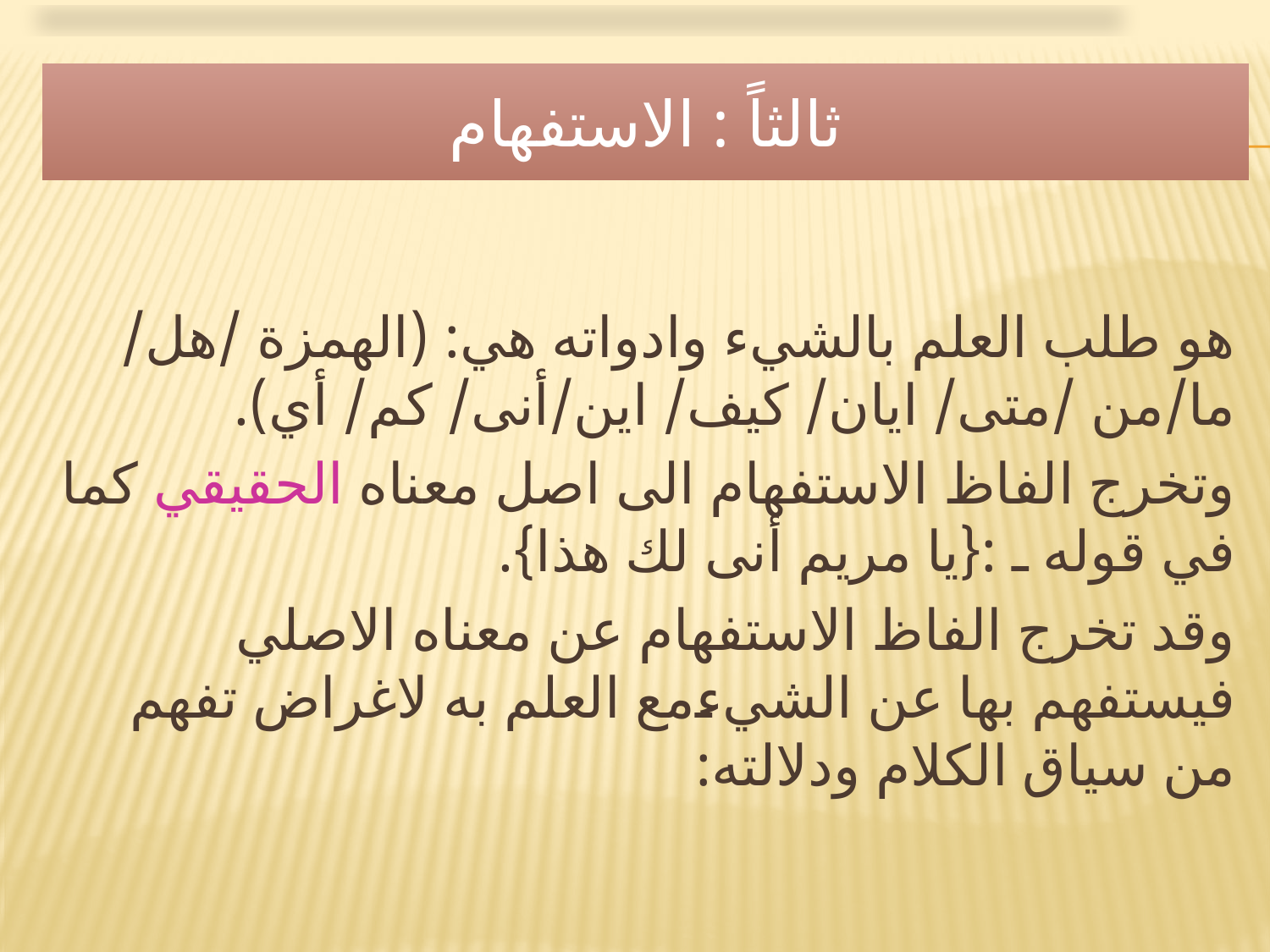

# ثالثاً : الاستفهام

هو طلب العلم بالشيء وادواته هي: (الهمزة /هل/ ما/من /متى/ ايان/ كيف/ اين/أنى/ كم/ أي).
وتخرج الفاظ الاستفهام الى اصل معناه الحقيقي كما في قوله ـ :{يا مريم أنى لك هذا}.
وقد تخرج الفاظ الاستفهام عن معناه الاصلي فيستفهم بها عن الشيءمع العلم به لاغراض تفهم من سياق الكلام ودلالته: